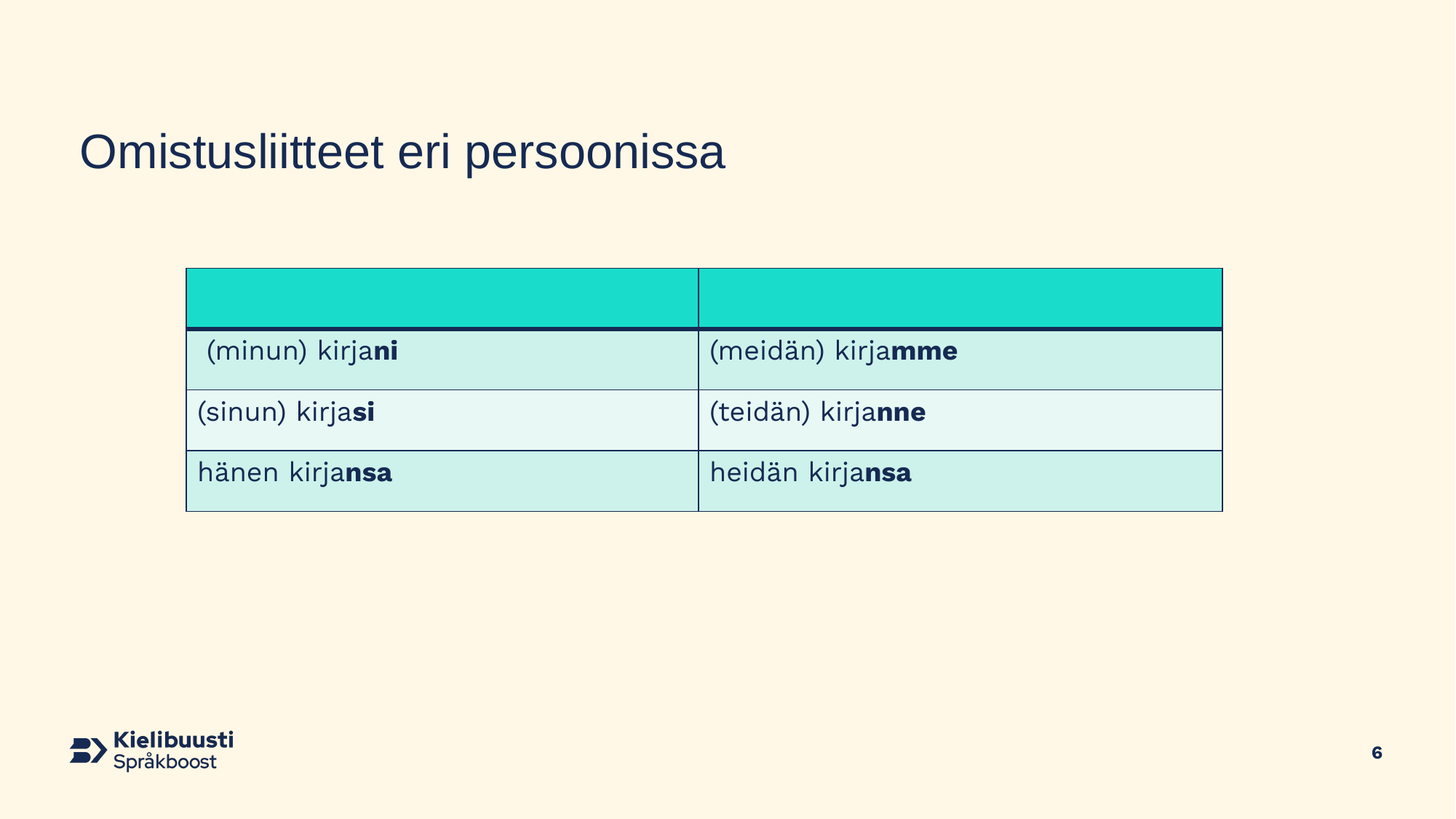

# Omistusliitteet eri persoonissa
| Yksikön persoonat | Monikon persoonat |
| --- | --- |
| (minun) kirjani | (meidän) kirjamme |
| (sinun) kirjasi | (teidän) kirjanne |
| hänen kirjansa | heidän kirjansa |
6